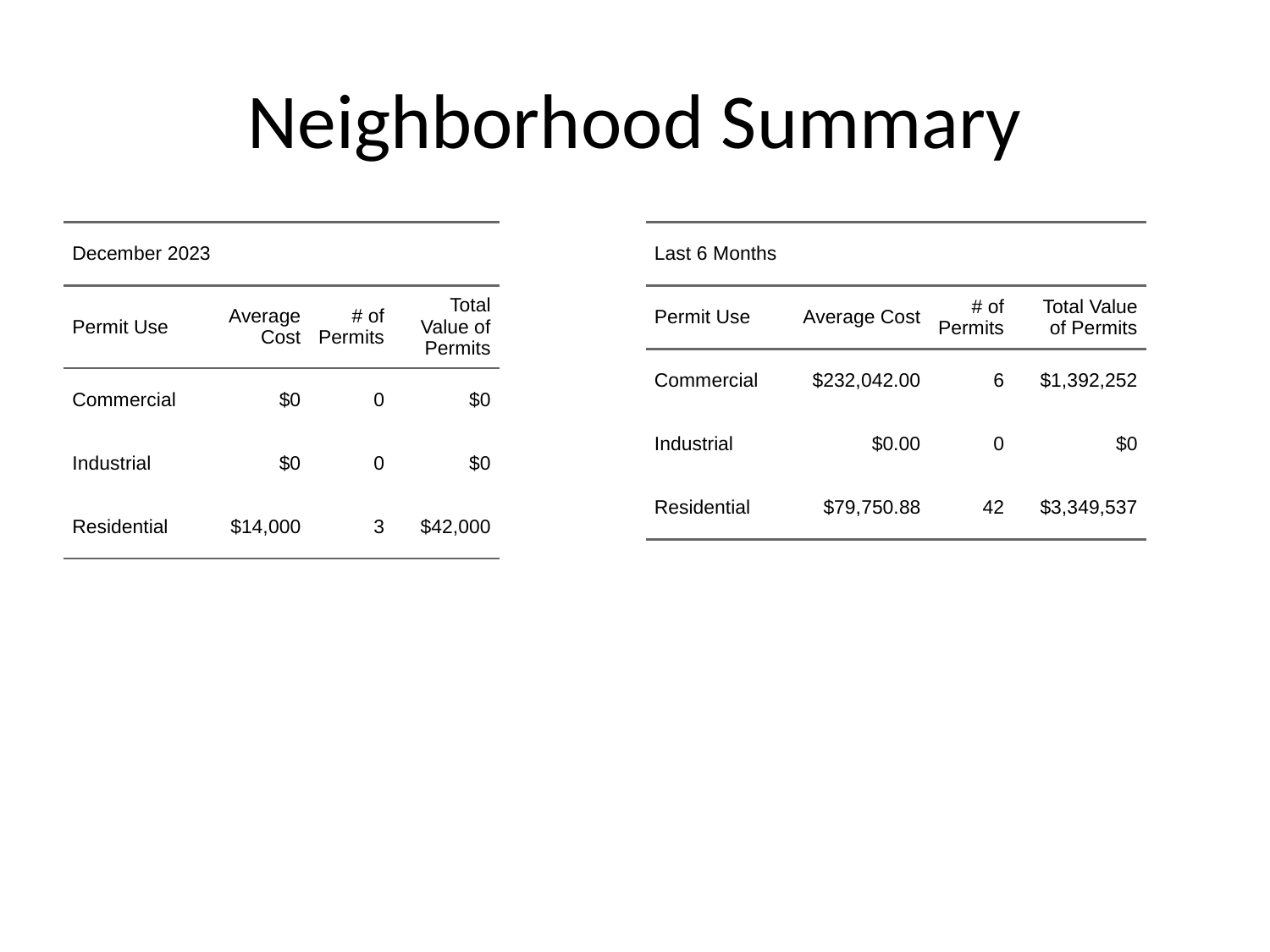

# Neighborhood Summary
| December 2023 | December 2023 | December 2023 | December 2023 |
| --- | --- | --- | --- |
| Permit Use | Average Cost | # of Permits | Total Value of Permits |
| Commercial | $0 | 0 | $0 |
| Industrial | $0 | 0 | $0 |
| Residential | $14,000 | 3 | $42,000 |
| Last 6 Months | Last 6 Months | Last 6 Months | Last 6 Months |
| --- | --- | --- | --- |
| Permit Use | Average Cost | # of Permits | Total Value of Permits |
| Commercial | $232,042.00 | 6 | $1,392,252 |
| Industrial | $0.00 | 0 | $0 |
| Residential | $79,750.88 | 42 | $3,349,537 |